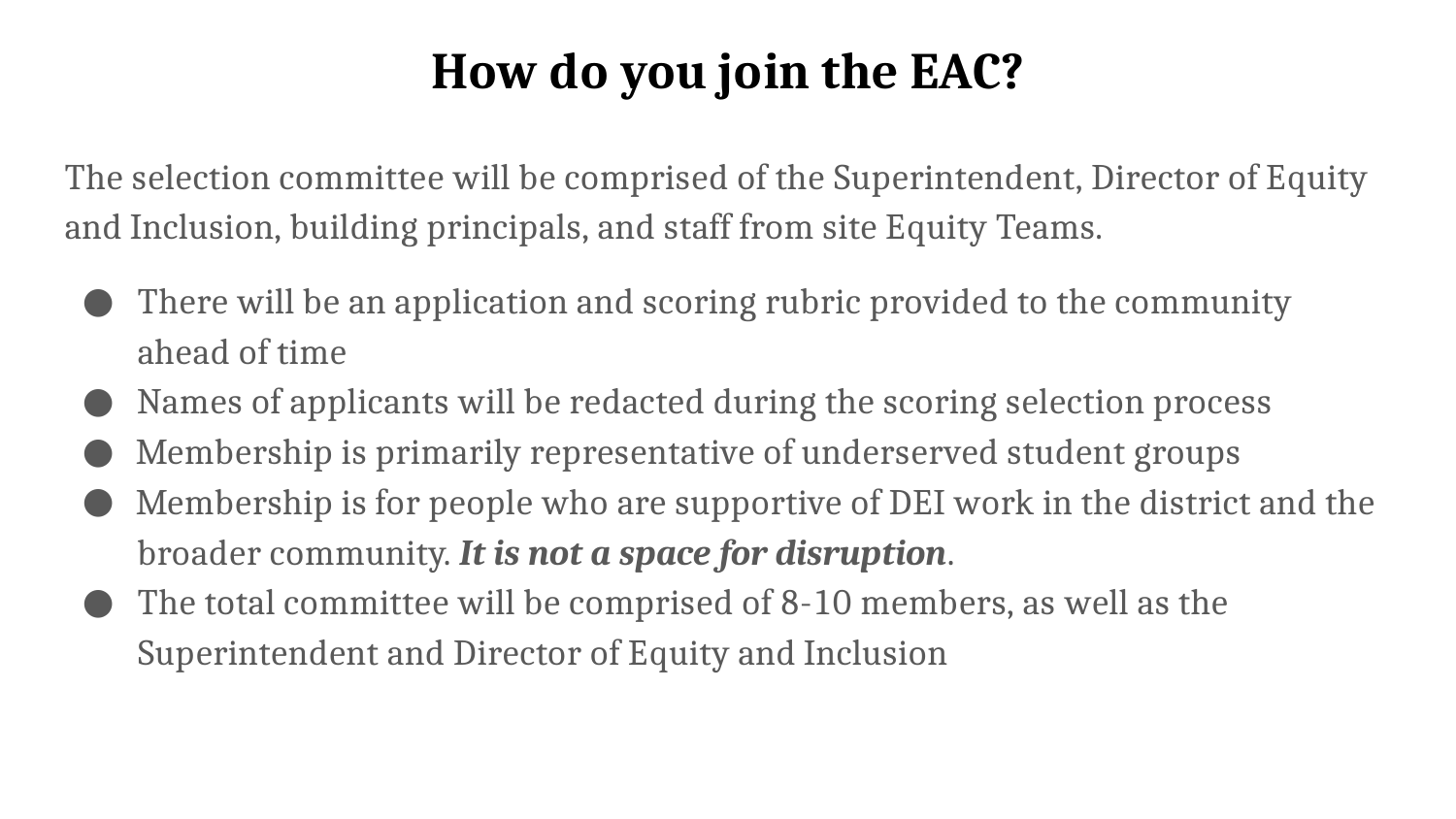

# How do you join the EAC?
The selection committee will be comprised of the Superintendent, Director of Equity and Inclusion, building principals, and staff from site Equity Teams.
There will be an application and scoring rubric provided to the community ahead of time
Names of applicants will be redacted during the scoring selection process
Membership is primarily representative of underserved student groups
Membership is for people who are supportive of DEI work in the district and the broader community. It is not a space for disruption.
The total committee will be comprised of 8-10 members, as well as the Superintendent and Director of Equity and Inclusion